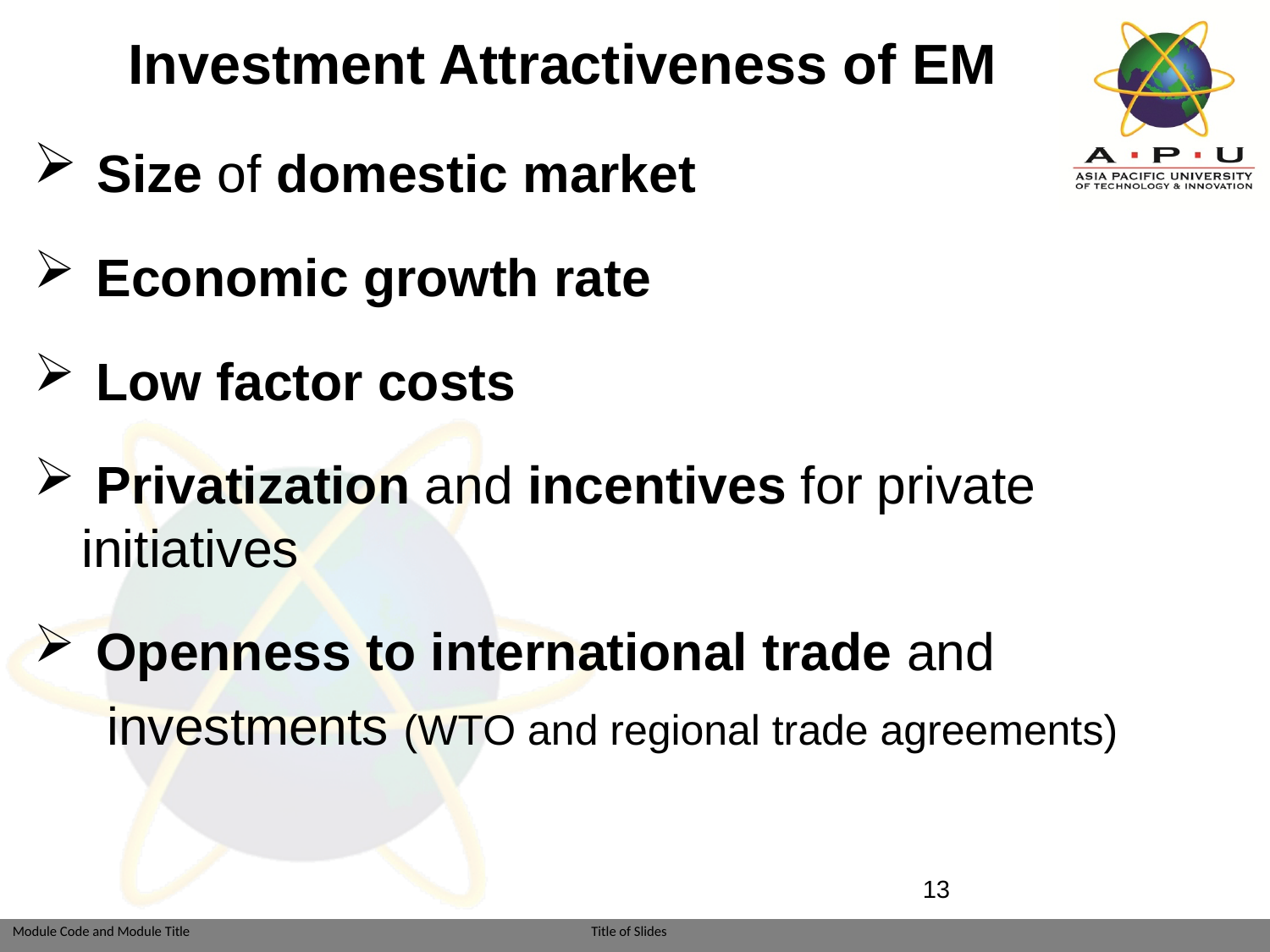

Investment Attractiveness of EM

 Size of domestic market

 Economic growth rate

 Low factor costs

 Privatization and incentives for private initiatives

 Openness to international trade and
     investments (WTO and regional trade agreements)

13